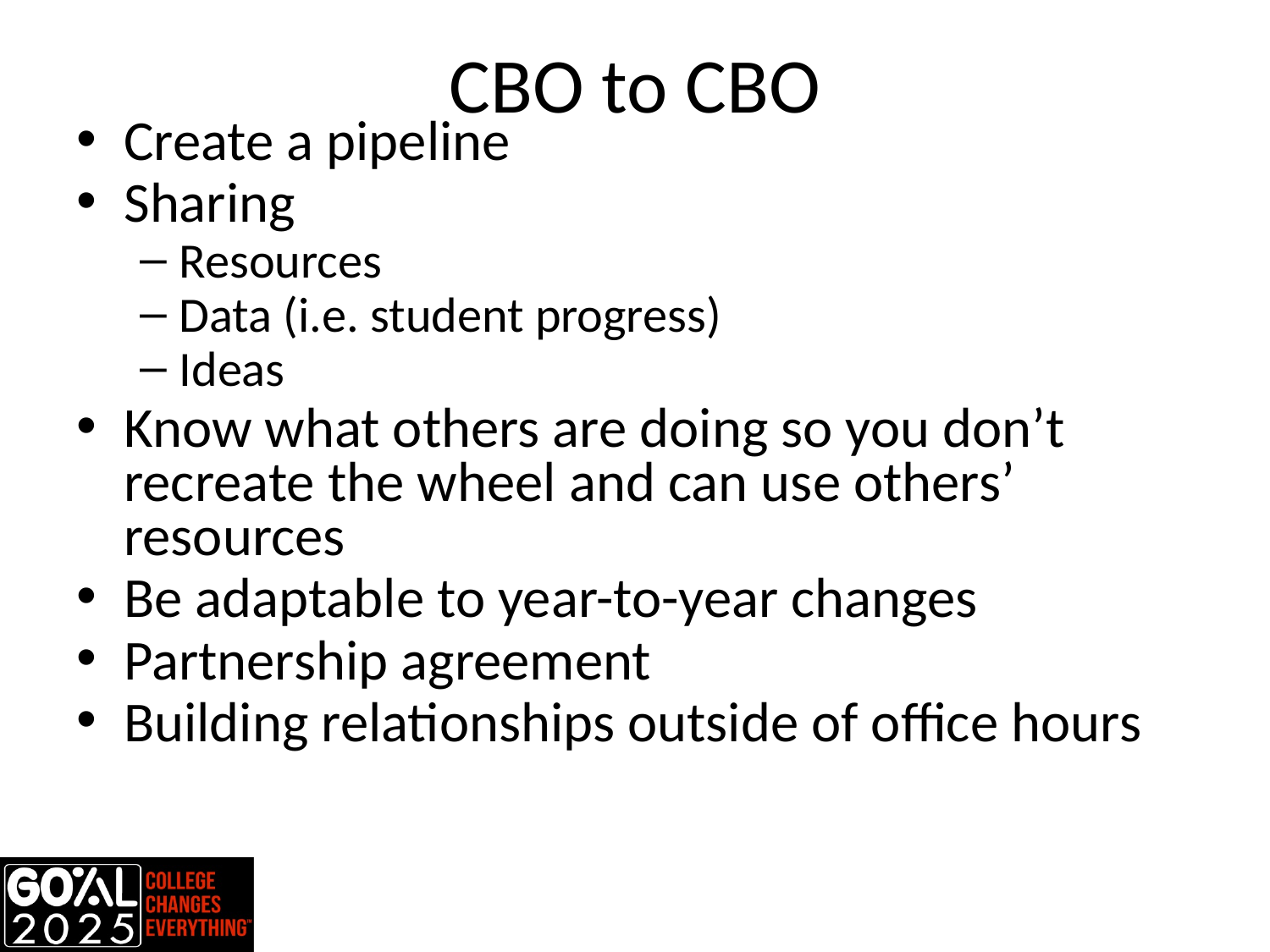

# CBO to CBO
Create a pipeline
Sharing
Resources
Data (i.e. student progress)
Ideas
Know what others are doing so you don’t recreate the wheel and can use others’ resources
Be adaptable to year-to-year changes
Partnership agreement
Building relationships outside of office hours